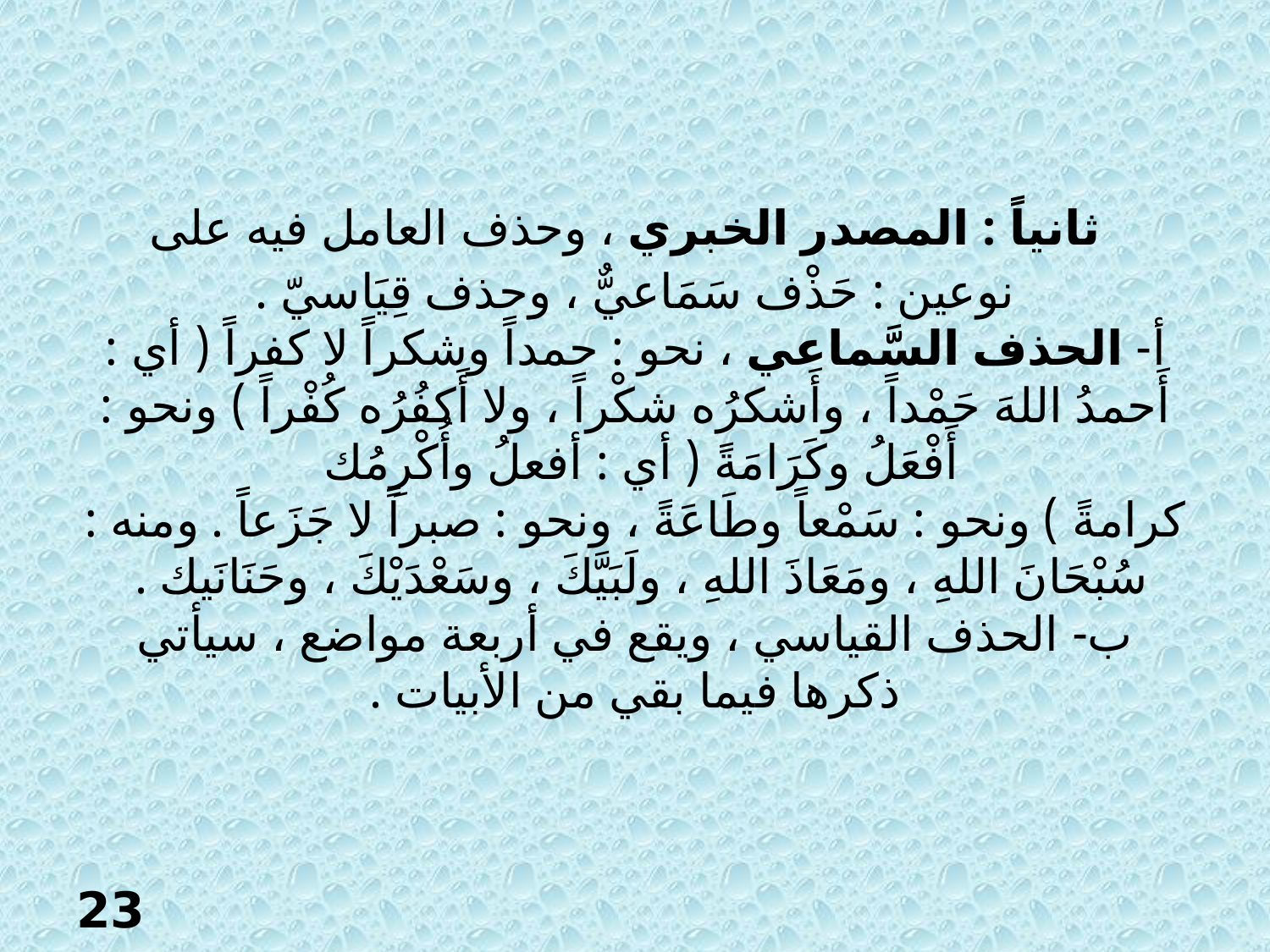

# ثانياً : المصدر الخبري ، وحذف العامل فيه على نوعين : حَذْف سَمَاعيٌّ ، وحذف قِيَاسيّ . أ- الحذف السَّماعي ، نحو : حمداً وشكراً لا كفراً ( أي : أَحمدُ اللهَ حَمْداً ، وأَشكرُه شكْراً ، ولا أَكفُرُه كُفْراً ) ونحو : أَفْعَلُ وكَرَامَةً ( أي : أفعلُ وأُكْرِمُك كرامةً ) ونحو : سَمْعاً وطَاعَةً ، ونحو : صبراً لا جَزَعاً . ومنه : سُبْحَانَ اللهِ ، ومَعَاذَ اللهِ ، ولَبَيَّكَ ، وسَعْدَيْكَ ، وحَنَانَيك . ب- الحذف القياسي ، ويقع في أربعة مواضع ، سيأتي ذكرها فيما بقي من الأبيات .
23